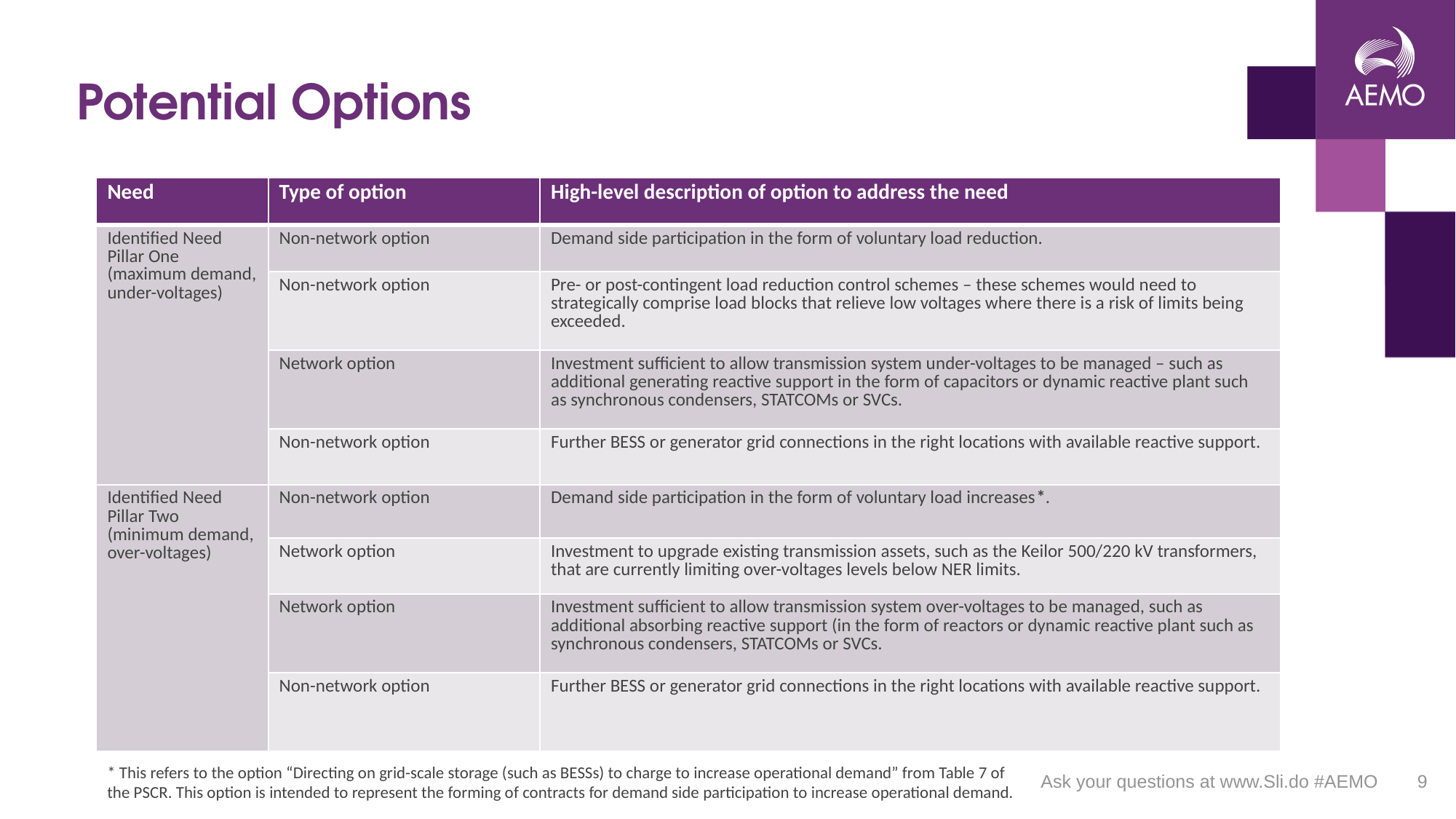

# Potential Options
| Need | Type of option | High-level description of option to address the need |
| --- | --- | --- |
| Identified Need Pillar One (maximum demand, under-voltages) | Non-network option | Demand side participation in the form of voluntary load reduction. |
|  | Non-network option | Pre- or post-contingent load reduction control schemes – these schemes would need to strategically comprise load blocks that relieve low voltages where there is a risk of limits being exceeded. |
|  | Network option | Investment sufficient to allow transmission system under-voltages to be managed – such as additional generating reactive support in the form of capacitors or dynamic reactive plant such as synchronous condensers, STATCOMs or SVCs. |
|  | Non-network option | Further BESS or generator grid connections in the right locations with available reactive support. |
| Identified Need Pillar Two (minimum demand, over-voltages) | Non-network option | Demand side participation in the form of voluntary load increases\*. |
|  | Network option | Investment to upgrade existing transmission assets, such as the Keilor 500/220 kV transformers, that are currently limiting over-voltages levels below NER limits. |
|  | Network option | Investment sufficient to allow transmission system over-voltages to be managed, such as additional absorbing reactive support (in the form of reactors or dynamic reactive plant such as synchronous condensers, STATCOMs or SVCs. |
|  | Non-network option | Further BESS or generator grid connections in the right locations with available reactive support. |
* This refers to the option “Directing on grid-scale storage (such as BESSs) to charge to increase operational demand” from Table 7 of the PSCR. This option is intended to represent the forming of contracts for demand side participation to increase operational demand.
Ask your questions at www.Sli.do #AEMO
9